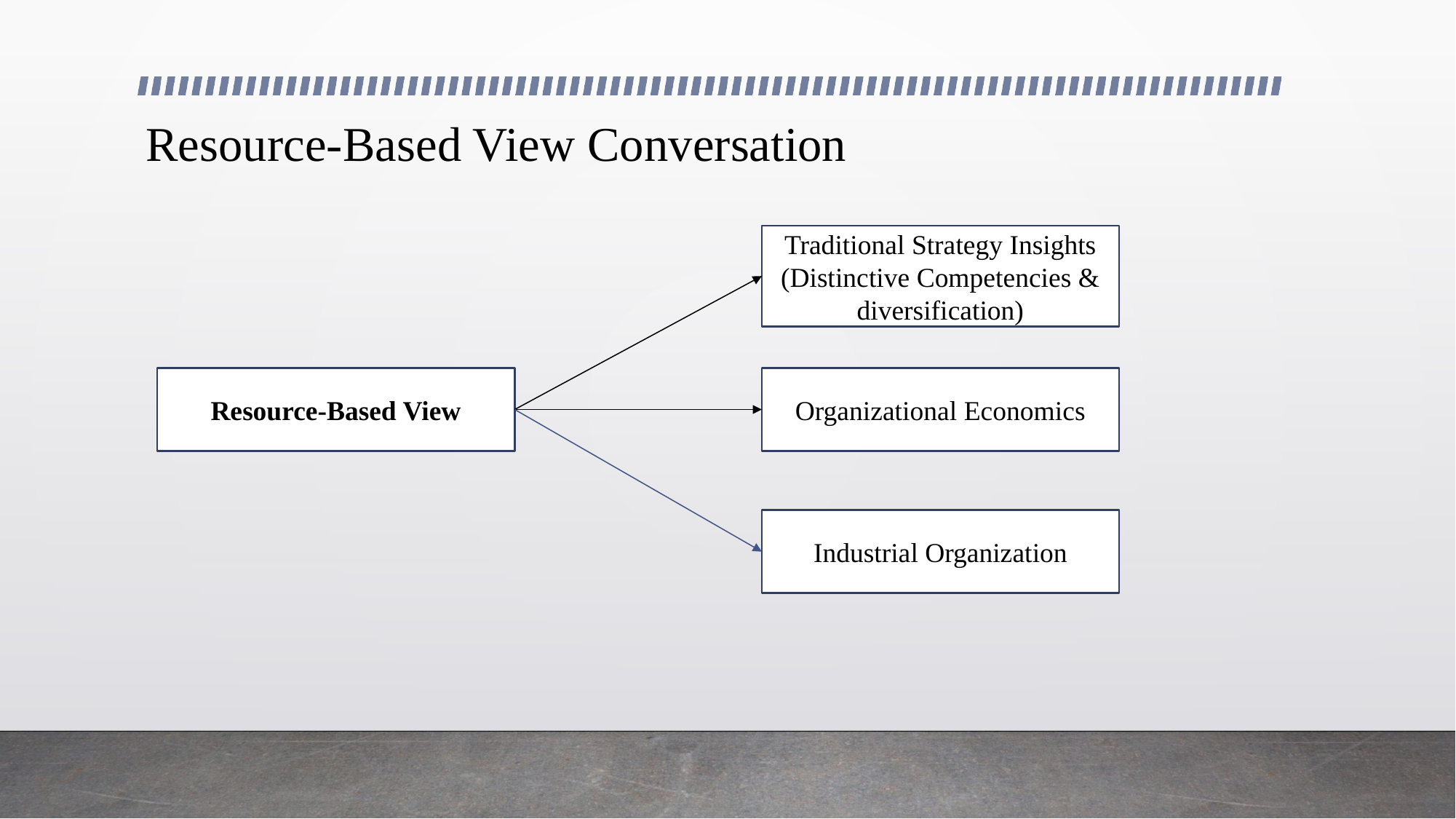

# Resource-Based View Conversation
Traditional Strategy Insights (Distinctive Competencies & diversification)
Resource-Based View
Organizational Economics
Industrial Organization